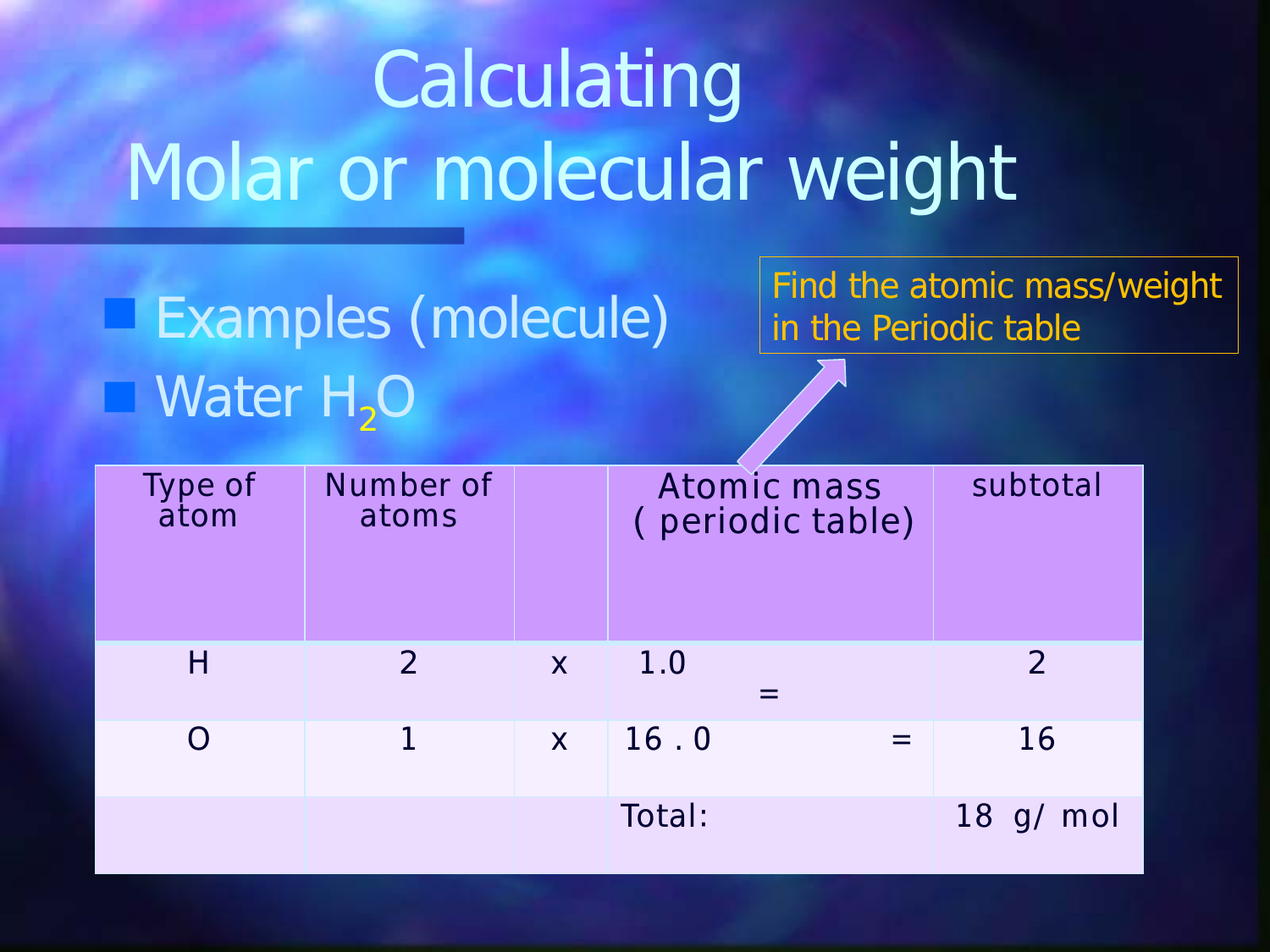

# Calculating Molar or molecular weight
Find the atomic mass/weight in the Periodic table
Examples (molecule)
Water H2O

| Type of atom | Number of atoms |  | Atomic mass ( periodic table) | subtotal |
| --- | --- | --- | --- | --- |
| H | 2 | x | 1.0 = | 2 |
| O | 1 | x | 16 . 0 = | 16 |
|  |  |  | Total: | 18 g/ mol |